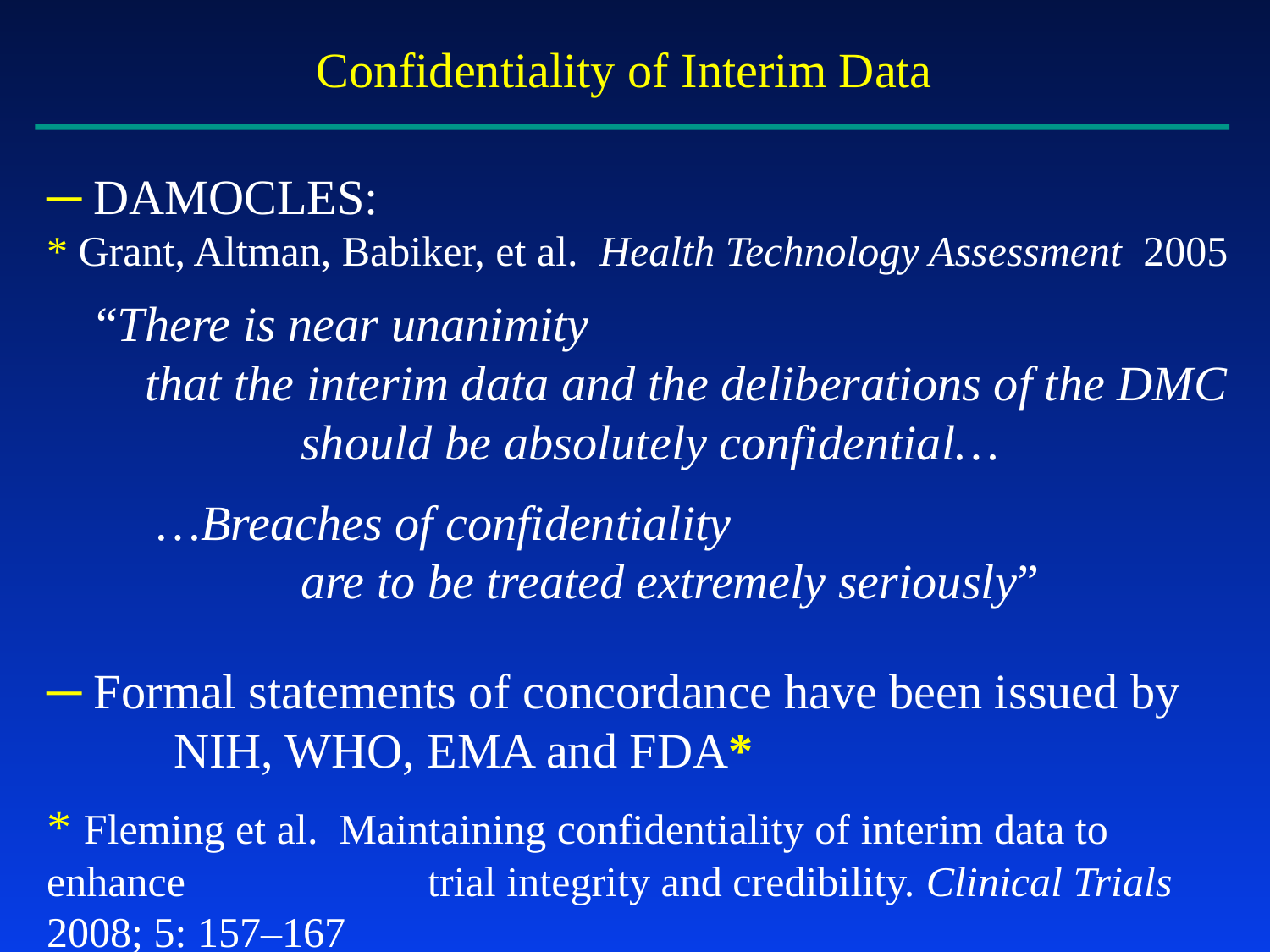

Confidentiality of Interim Data

─ DAMOCLES:
* Grant, Altman, Babiker, et al.  Health Technology Assessment  2005

    “There is near unanimity
        that the interim data and the deliberations of the DMC  		should be absolutely confidential…

         …Breaches of confidentiality 						are to be treated extremely seriously”

─ Formal statements of concordance have been issued by 	NIH, WHO, EMA and FDA*

* Fleming et al.  Maintaining confidentiality of interim data to enhance            	trial integrity and credibility. Clinical Trials 2008; 5: 157–167